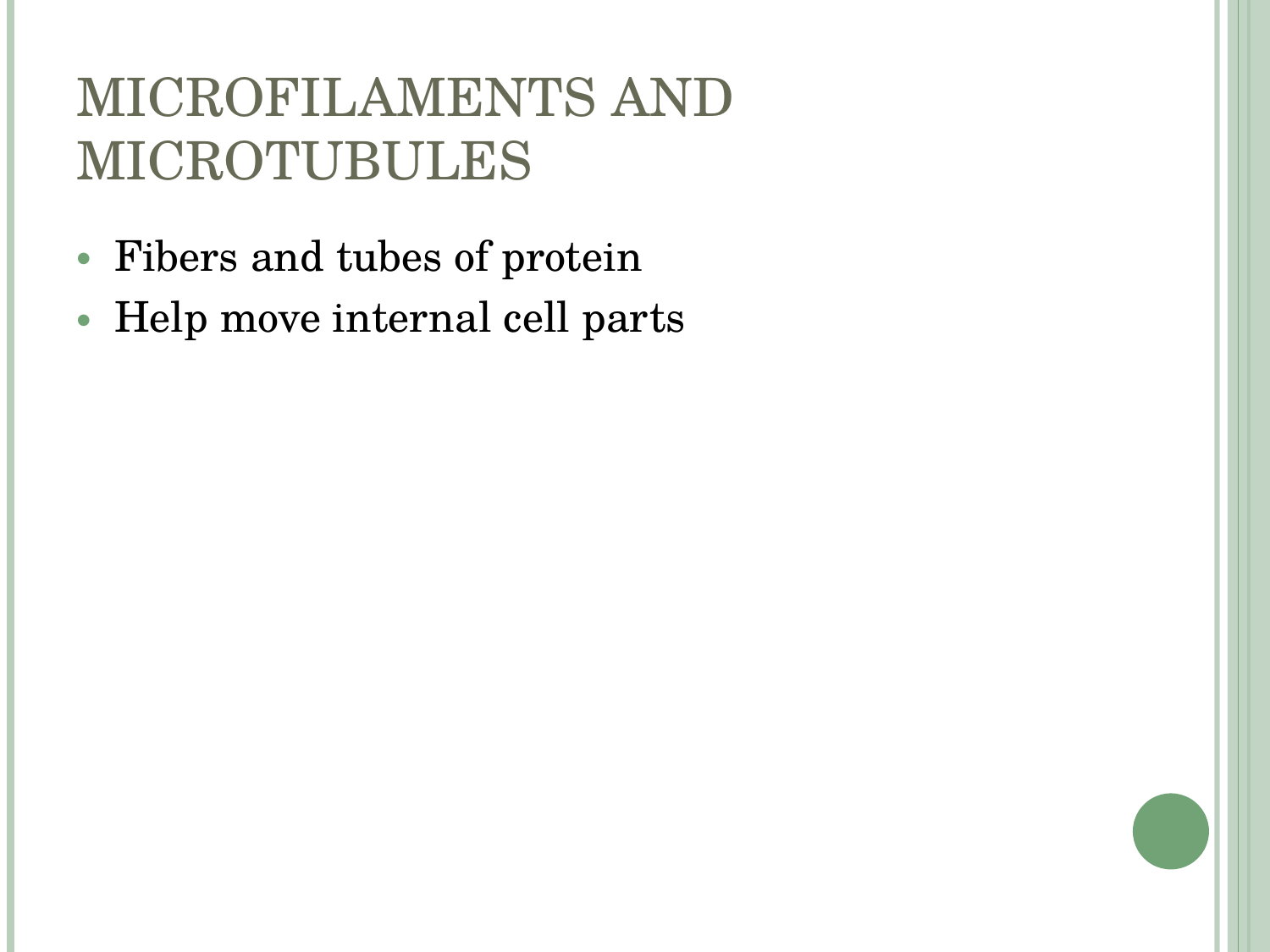

# Microfilaments and microtubules
Fibers and tubes of protein
Help move internal cell parts